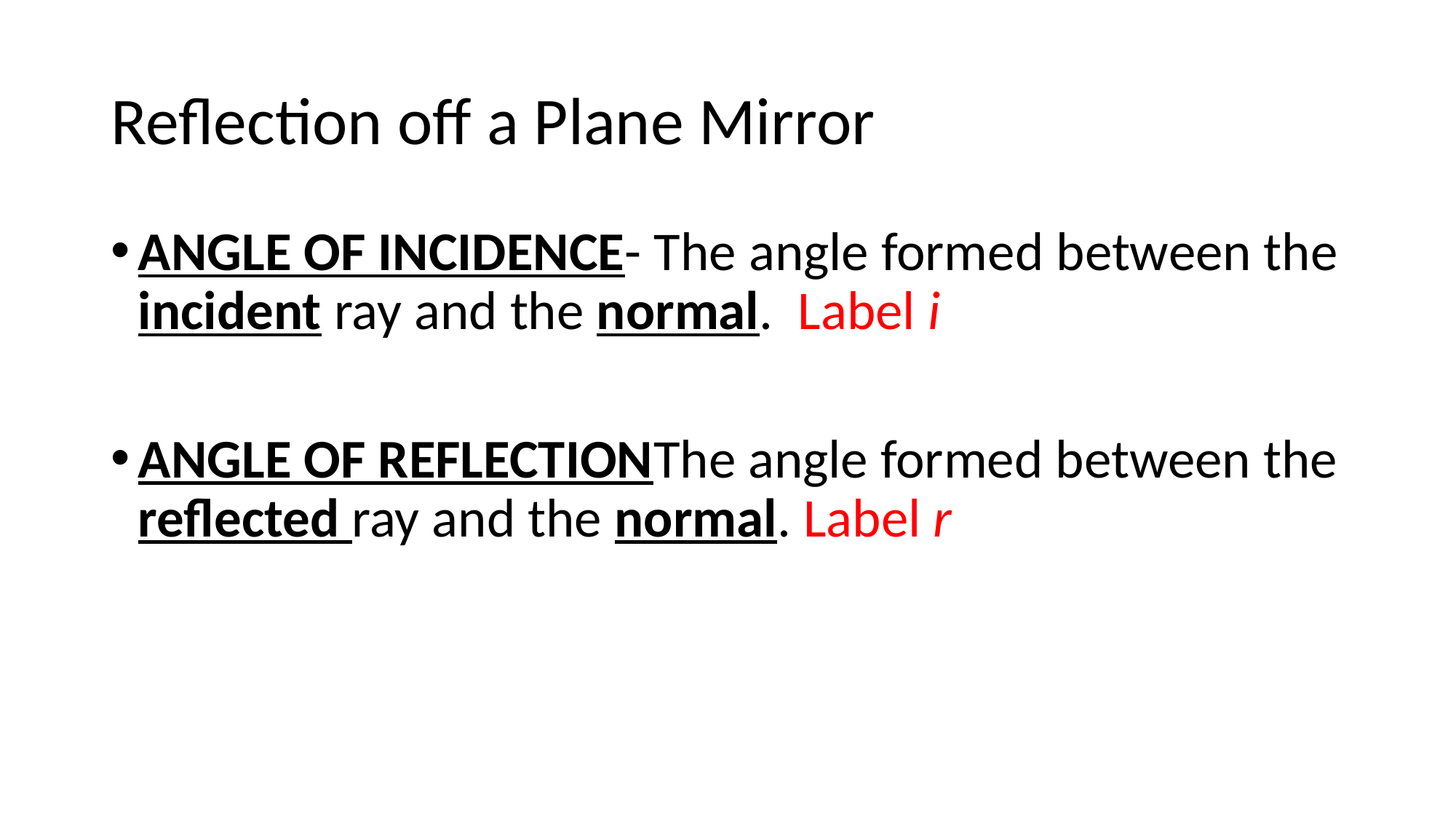

# Reflection off a Plane Mirror
ANGLE OF INCIDENCE- The angle formed between the incident ray and the normal.  Label i

ANGLE OF REFLECTIONThe angle formed between the reflected ray and the normal. Label r